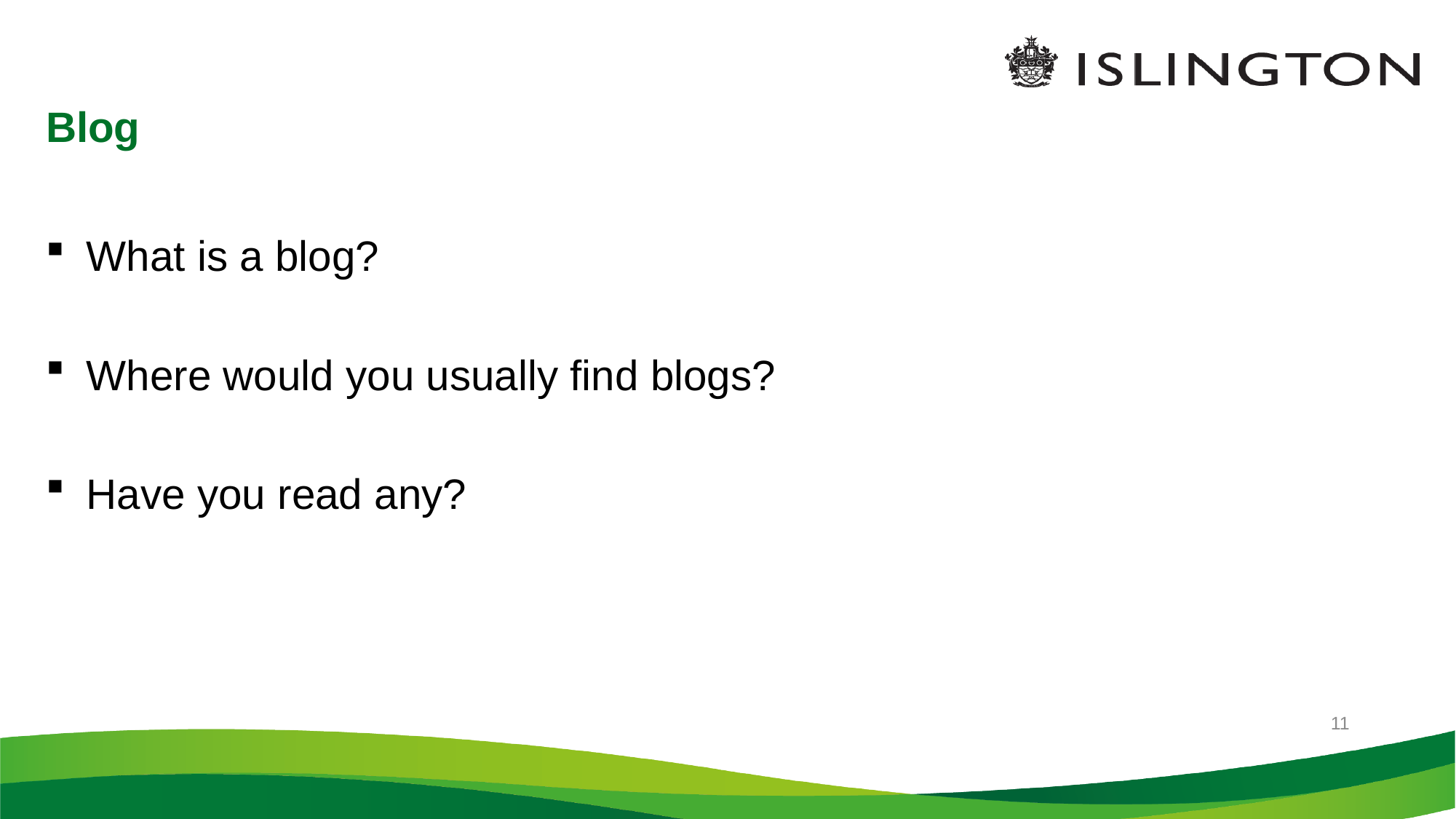

5/14/2021
# Blog
What is a blog?

Where would you usually find blogs?

Have you read any?

11